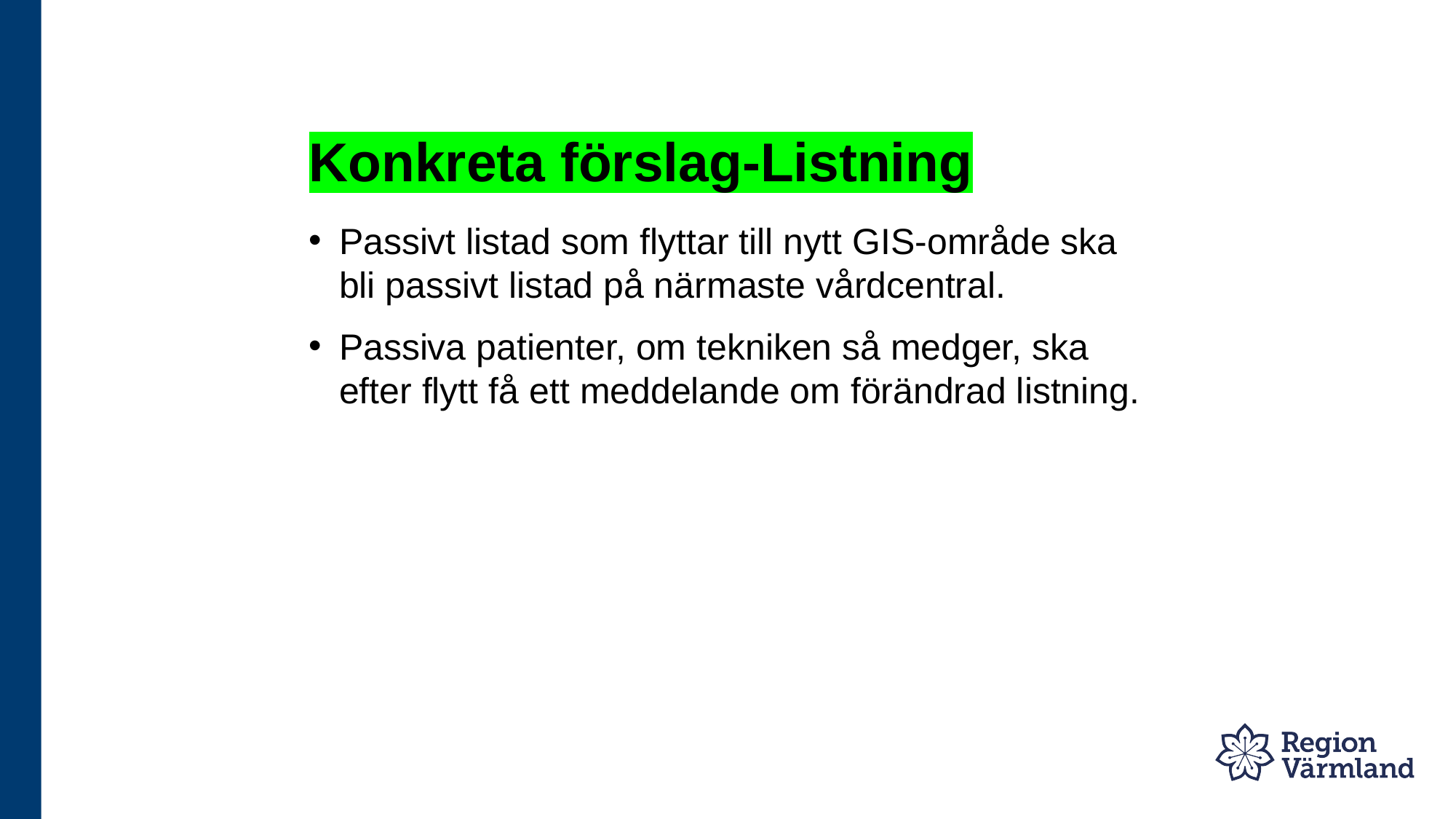

# Konkreta förslag-Listning
Passivt listad som flyttar till nytt GIS-område ska bli passivt listad på närmaste vårdcentral.
Passiva patienter, om tekniken så medger, ska efter flytt få ett meddelande om förändrad listning.